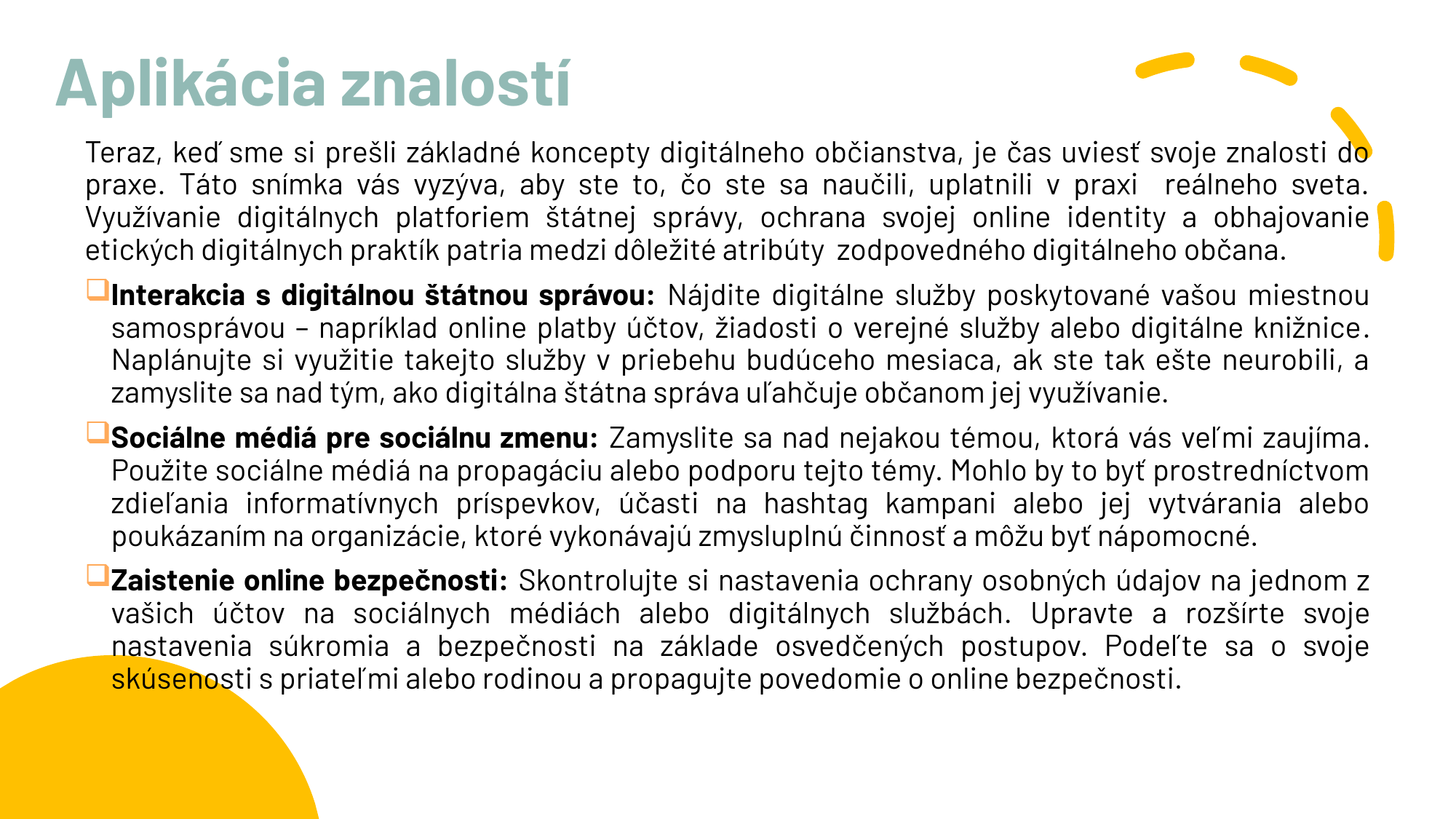

# Aplikácia znalostí

Teraz, keď sme si prešli základné koncepty digitálneho občianstva, je čas uviesť svoje znalosti do praxe. Táto snímka vás vyzýva, aby ste to, čo ste sa naučili, uplatnili v praxi  reálneho sveta. Využívanie digitálnych platforiem štátnej správy, ochrana svojej online identity a obhajovanie etických digitálnych praktík patria medzi dôležité atribúty  zodpovedného digitálneho občana.
Interakcia s digitálnou štátnou správou: Nájdite digitálne služby poskytované vašou miestnou samosprávou – napríklad online platby účtov, žiadosti o verejné služby alebo digitálne knižnice. Naplánujte si využitie takejto služby v priebehu budúceho mesiaca, ak ste tak ešte neurobili, a zamyslite sa nad tým, ako digitálna štátna správa uľahčuje občanom jej využívanie.
Sociálne médiá pre sociálnu zmenu: Zamyslite sa nad nejakou témou, ​​ktorá vás veľmi zaujíma. Použite sociálne médiá na propagáciu alebo podporu tejto témy. Mohlo by to byť prostredníctvom zdieľania informatívnych príspevkov, účasti na hashtag kampani alebo jej vytvárania alebo poukázaním na organizácie, ktoré vykonávajú zmysluplnú činnosť a môžu byť nápomocné.
Zaistenie online bezpečnosti: Skontrolujte si nastavenia ochrany osobných údajov na jednom z vašich účtov na sociálnych médiách alebo digitálnych službách. Upravte a rozšírte svoje nastavenia súkromia a bezpečnosti na základe osvedčených postupov. Podeľte sa o svoje skúsenosti s priateľmi alebo rodinou a propagujte povedomie o online bezpečnosti.